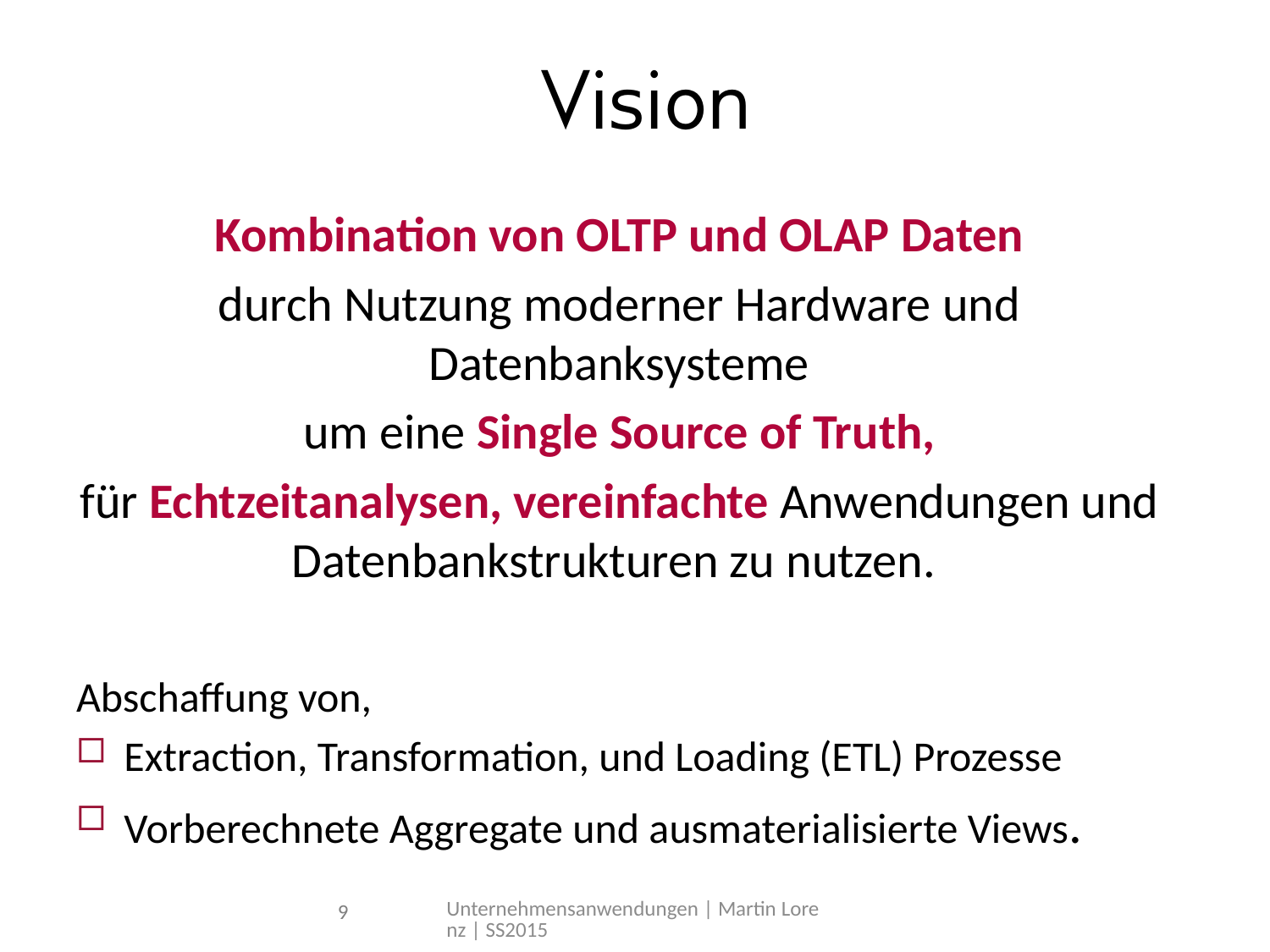

Vision
Kombination von OLTP und OLAP Daten
durch Nutzung moderner Hardware und Datenbanksysteme
um eine Single Source of Truth,
für Echtzeitanalysen, vereinfachte Anwendungen und Datenbankstrukturen zu nutzen.

Abschaffung von,
Extraction, Transformation, und Loading (ETL) Prozesse
Vorberechnete Aggregate und ausmaterialisierte Views.
Unternehmensanwendungen | Martin Lorenz | SS2015
9